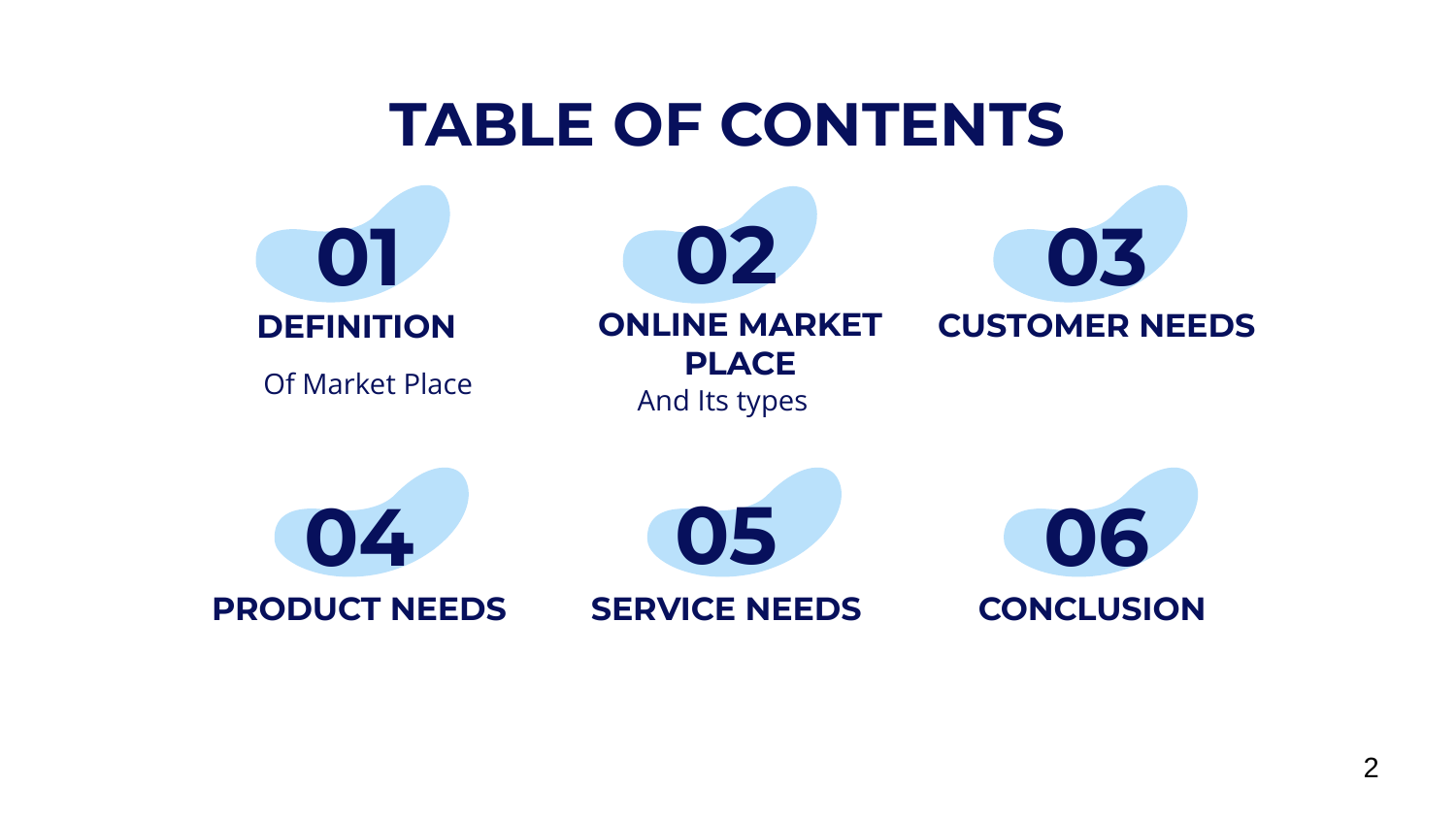

# TABLE OF CONTENTS
02
01
03
ONLINE MARKET PLACE
CUSTOMER NEEDS
DEFINITION
Of Market Place
And Its types

05
04
06
CONCLUSION
PRODUCT NEEDS
SERVICE NEEDS
2